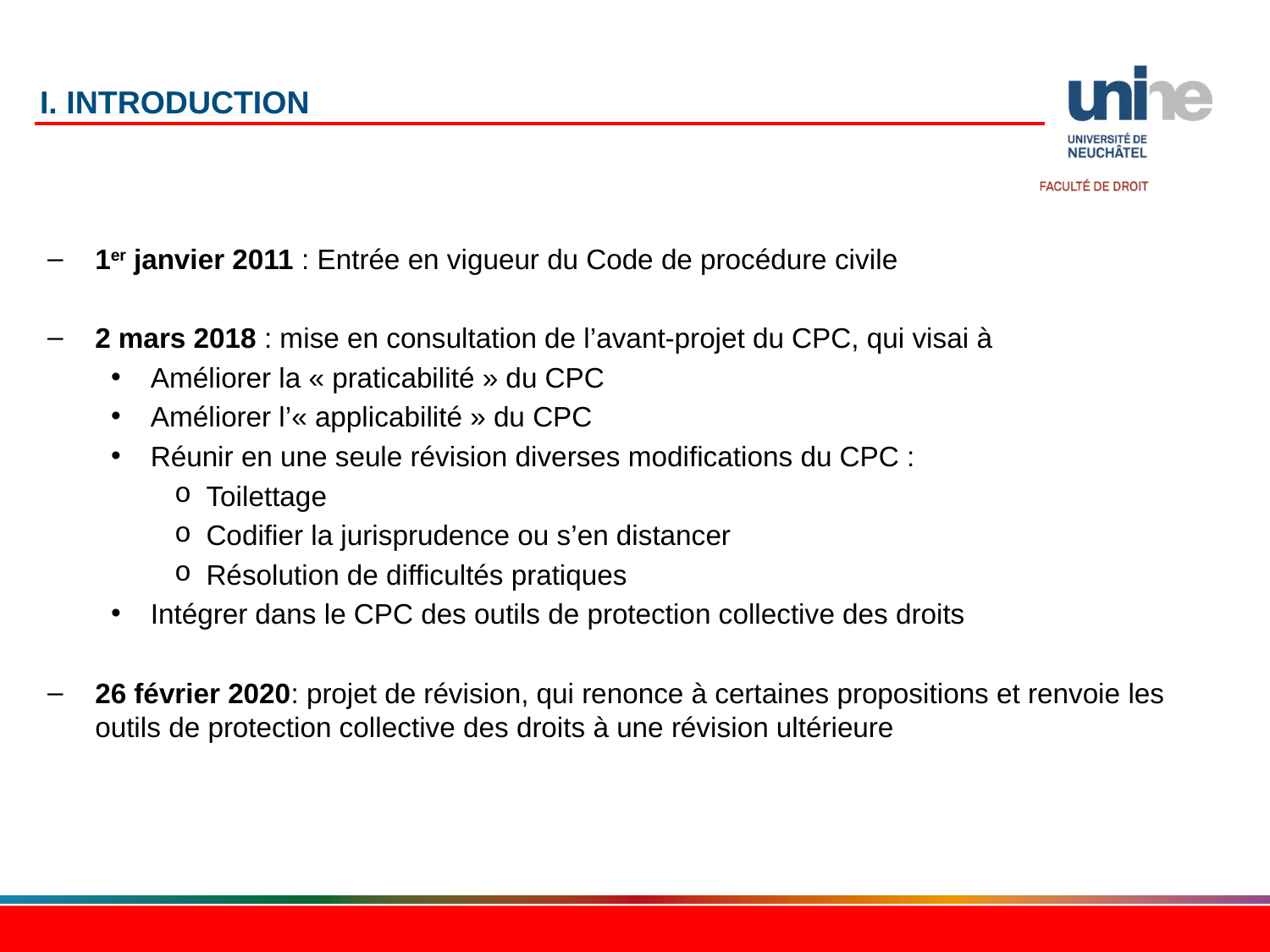

# I. Introduction

1er janvier 2011 : Entrée en vigueur du Code de procédure civile

2 mars 2018 : mise en consultation de l’avant-projet du CPC, qui visai à
Améliorer la « praticabilité » du CPC
Améliorer l’« applicabilité » du CPC
Réunir en une seule révision diverses modifications du CPC :
Toilettage
Codifier la jurisprudence ou s’en distancer
Résolution de difficultés pratiques
Intégrer dans le CPC des outils de protection collective des droits

26 février 2020: projet de révision, qui renonce à certaines propositions et renvoie les outils de protection collective des droits à une révision ultérieure